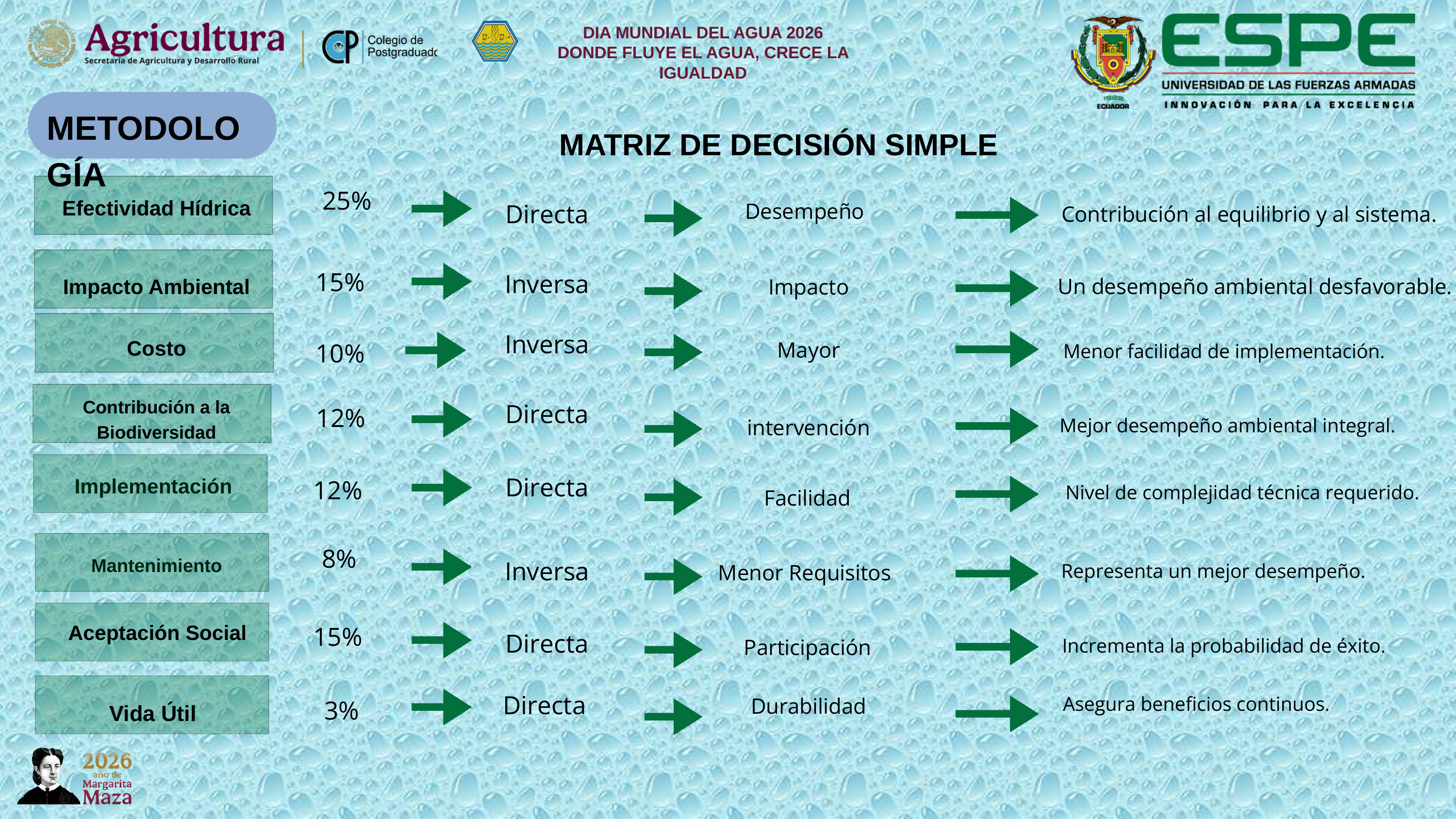

DIA MUNDIAL DEL AGUA 2026
DONDE FLUYE EL AGUA, CRECE LA IGUALDAD

METODOLOGÍA

MATRIZ DE DECISIÓN SIMPLE

25%

Efectividad Hídrica
Directa
Desempeño
Contribución al equilibrio y al sistema.

15%

Inversa
Un desempeño ambiental desfavorable.
Impacto Ambiental
Impacto

Inversa
Costo

10%
Mayor

Menor facilidad de implementación.

Contribución a la Biodiversidad
Directa
12%

 Mejor desempeño ambiental integral.
intervención

Directa

Implementación
12%

 Nivel de complejidad técnica requerido.

 Facilidad

8%

Mantenimiento
Inversa
Menor Requisitos
Representa un mejor desempeño.

Aceptación Social
15%

Directa

Participación
Incrementa la probabilidad de éxito.

Directa
 Asegura beneficios continuos.

Durabilidad
3%
Vida Útil